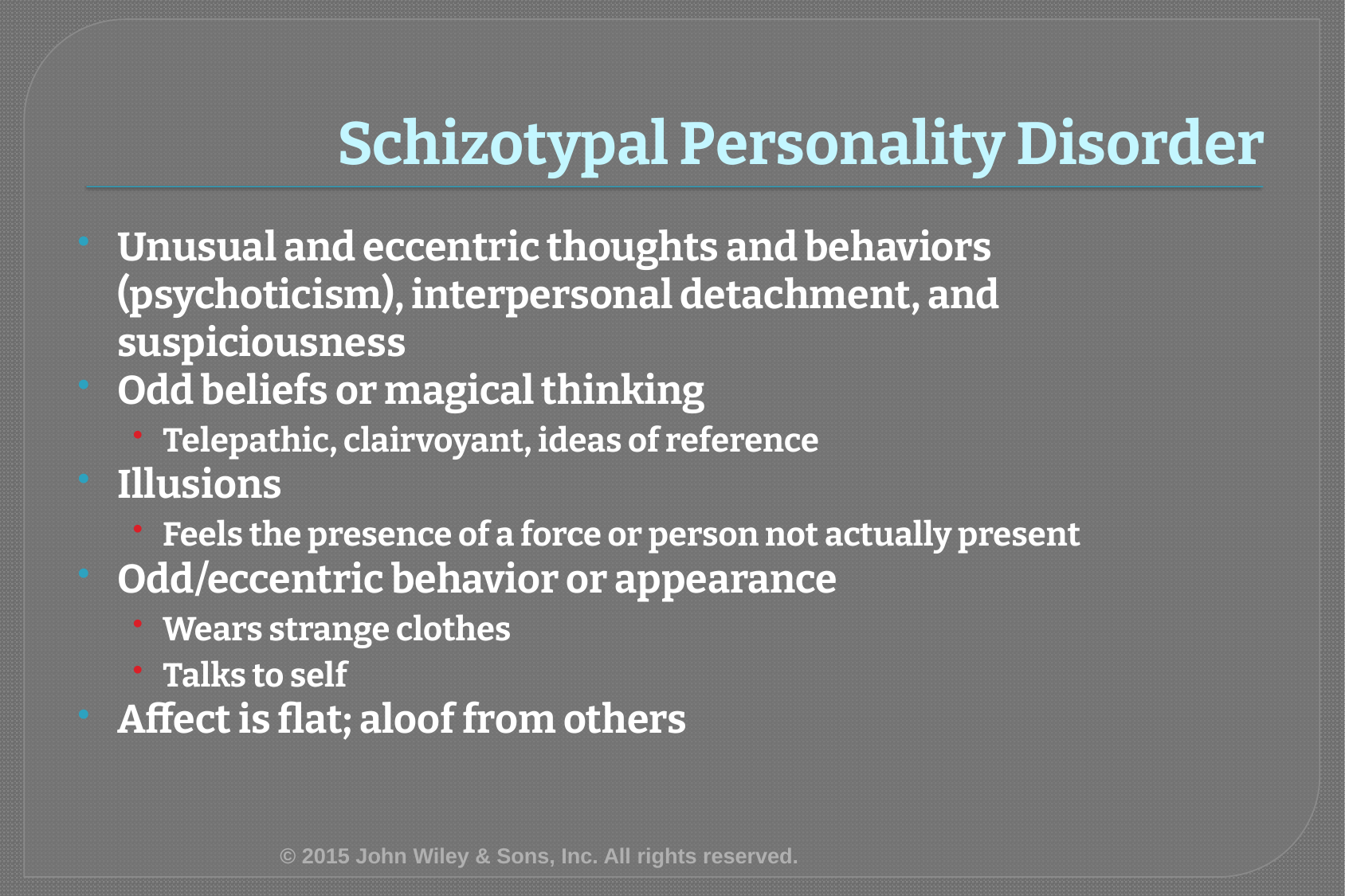

# Schizotypal Personality Disorder
Unusual and eccentric thoughts and behaviors (psychoticism), interpersonal detachment, and suspiciousness
Odd beliefs or magical thinking
Telepathic, clairvoyant, ideas of reference
Illusions
Feels the presence of a force or person not actually present
Odd/eccentric behavior or appearance
Wears strange clothes
Talks to self
Affect is flat; aloof from others
© 2015 John Wiley & Sons, Inc. All rights reserved.